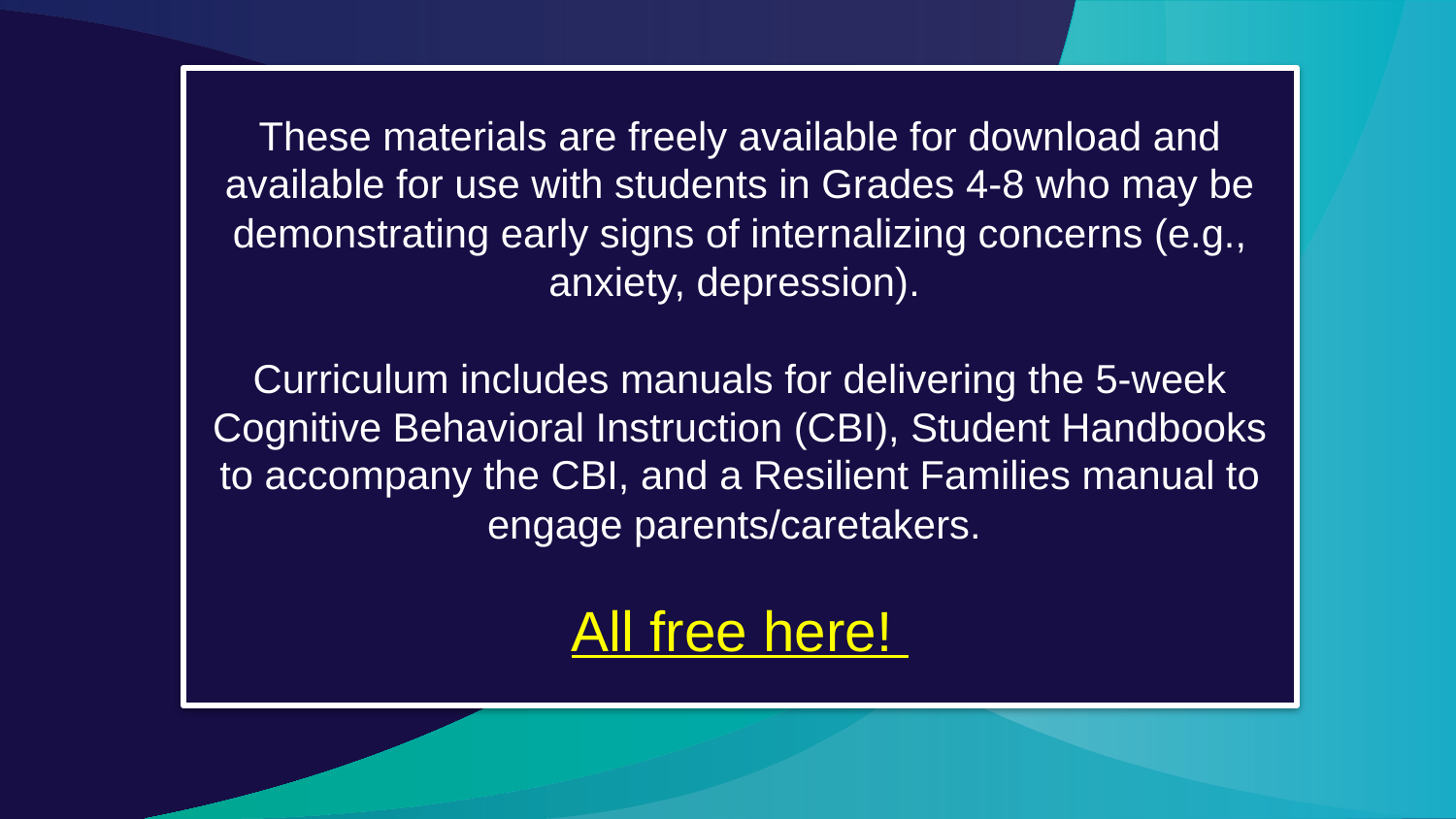

# These materials are freely available for download and available for use with students in Grades 4-8 who may be demonstrating early signs of internalizing concerns (e.g., anxiety, depression). Curriculum includes manuals for delivering the 5-week Cognitive Behavioral Instruction (CBI), Student Handbooks to accompany the CBI, and a Resilient Families manual to engage parents/caretakers. All free here!